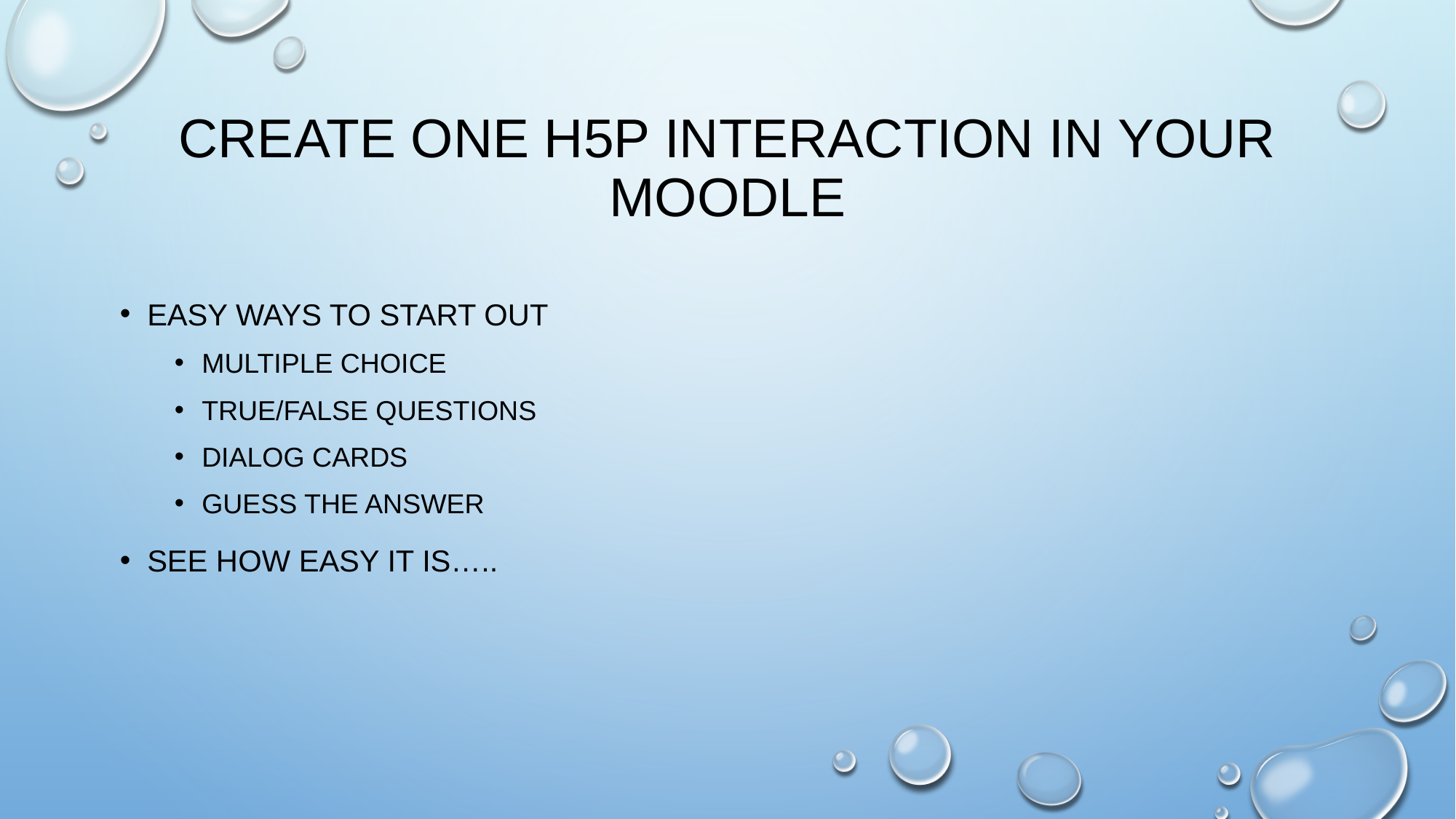

# CREATE ONE H5P INTERACTION IN YOUR MOODLE
EASY WAYS TO START OUT
MULTIPLE CHOICE
TRUE/FALSE QUESTIONS
DIALOG CARDS
GUESS THE ANSWER
SEE HOW EASY IT IS…..